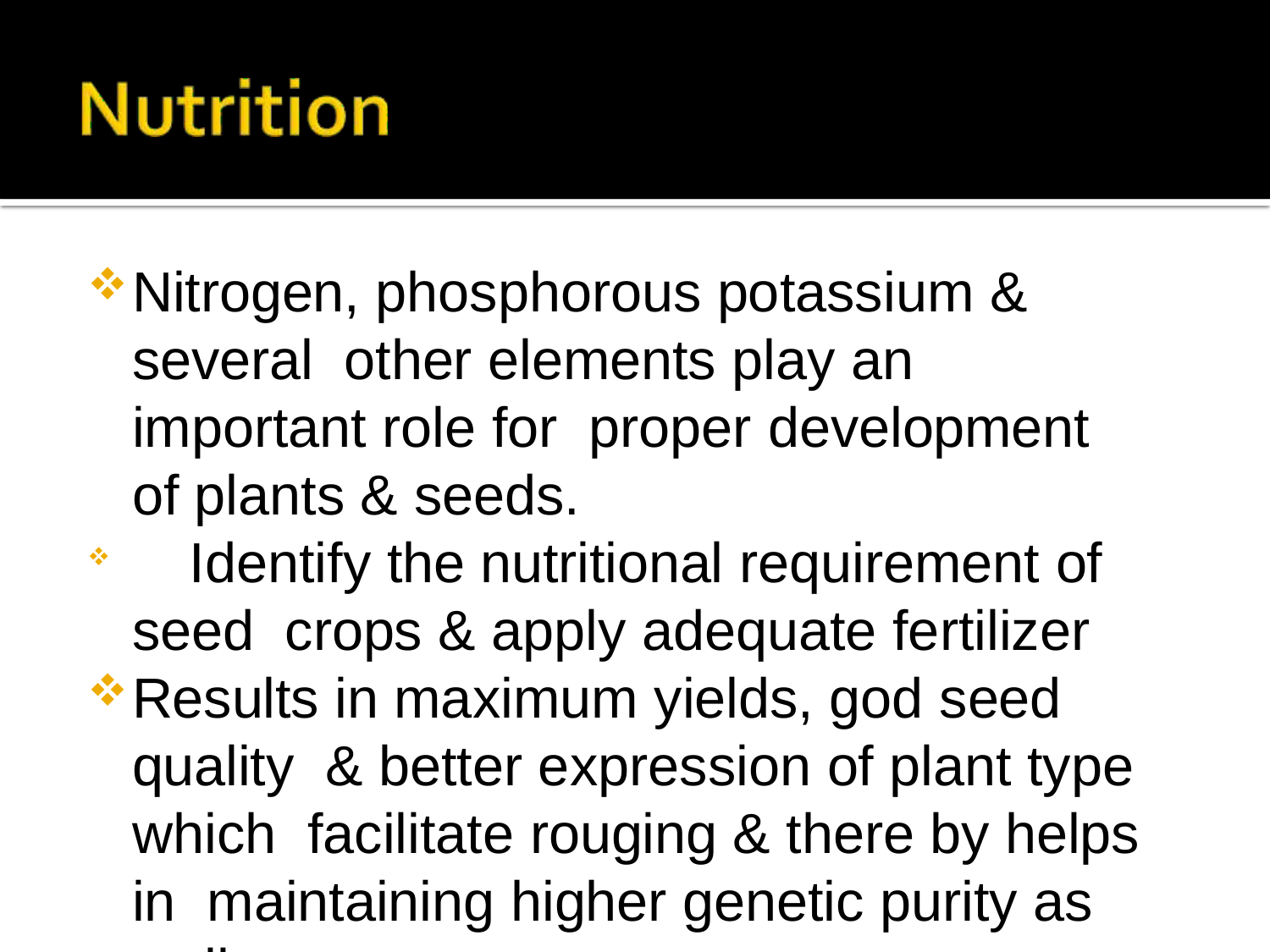

Nitrogen, phosphorous potassium & several  other elements play an important role for  proper development of plants & seeds.
	Identify the nutritional requirement of seed  crops & apply adequate fertilizer
Results in maximum yields, god seed quality  & better expression of plant type which  facilitate rouging & there by helps in  maintaining higher genetic purity as well.